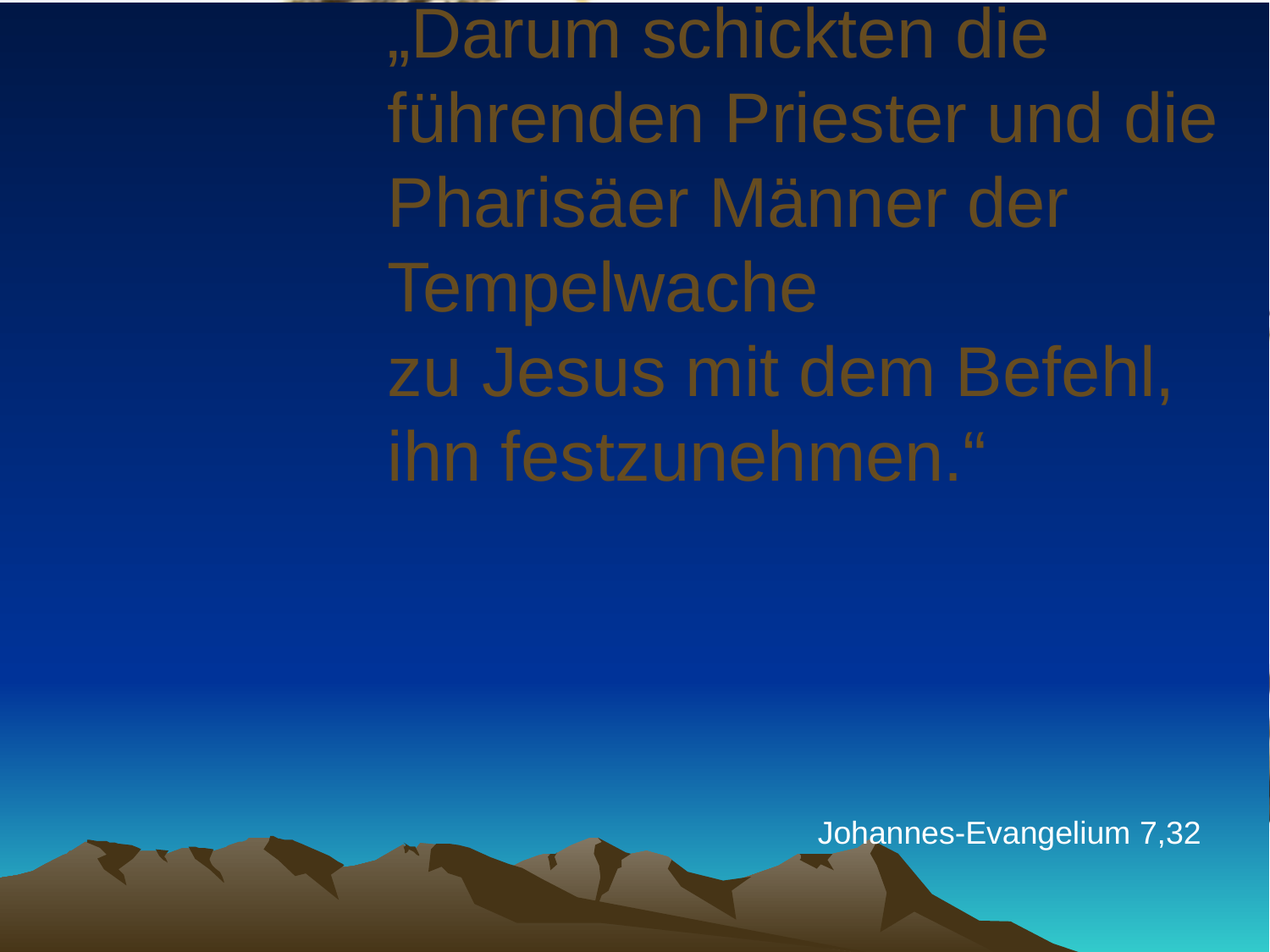

# „Darum schickten die führenden Priester und die Pharisäer Männer der Tempelwache zu Jesus mit dem Befehl, ihn festzunehmen.“
Johannes-Evangelium 7,32